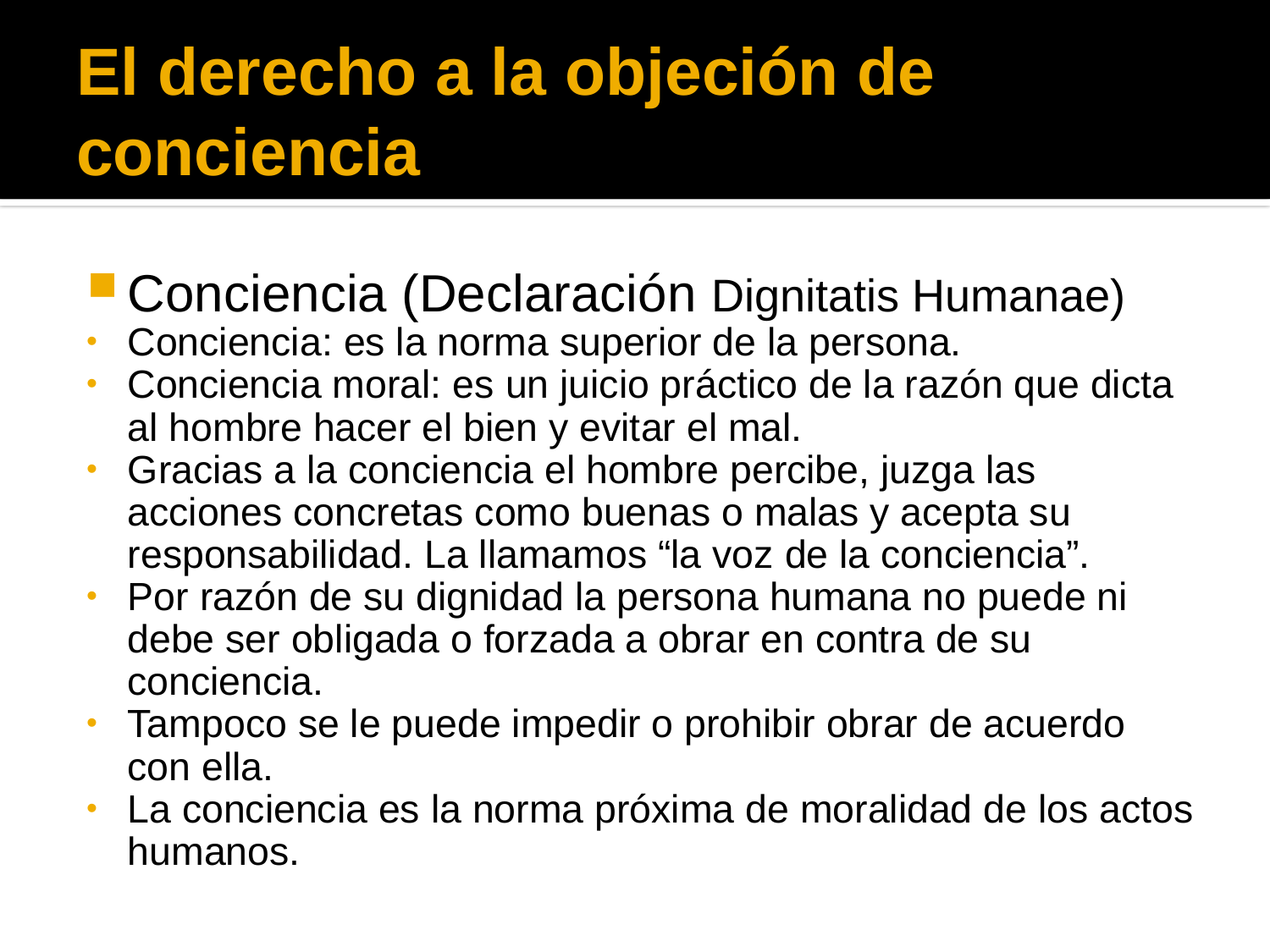

# El derecho a la objeción de conciencia
Conciencia (Declaración Dignitatis Humanae)
Conciencia: es la norma superior de la persona.
Conciencia moral: es un juicio práctico de la razón que dicta al hombre hacer el bien y evitar el mal.
Gracias a la conciencia el hombre percibe, juzga las acciones concretas como buenas o malas y acepta su responsabilidad. La llamamos “la voz de la conciencia”.
Por razón de su dignidad la persona humana no puede ni debe ser obligada o forzada a obrar en contra de su conciencia.
Tampoco se le puede impedir o prohibir obrar de acuerdo con ella.
La conciencia es la norma próxima de moralidad de los actos humanos.